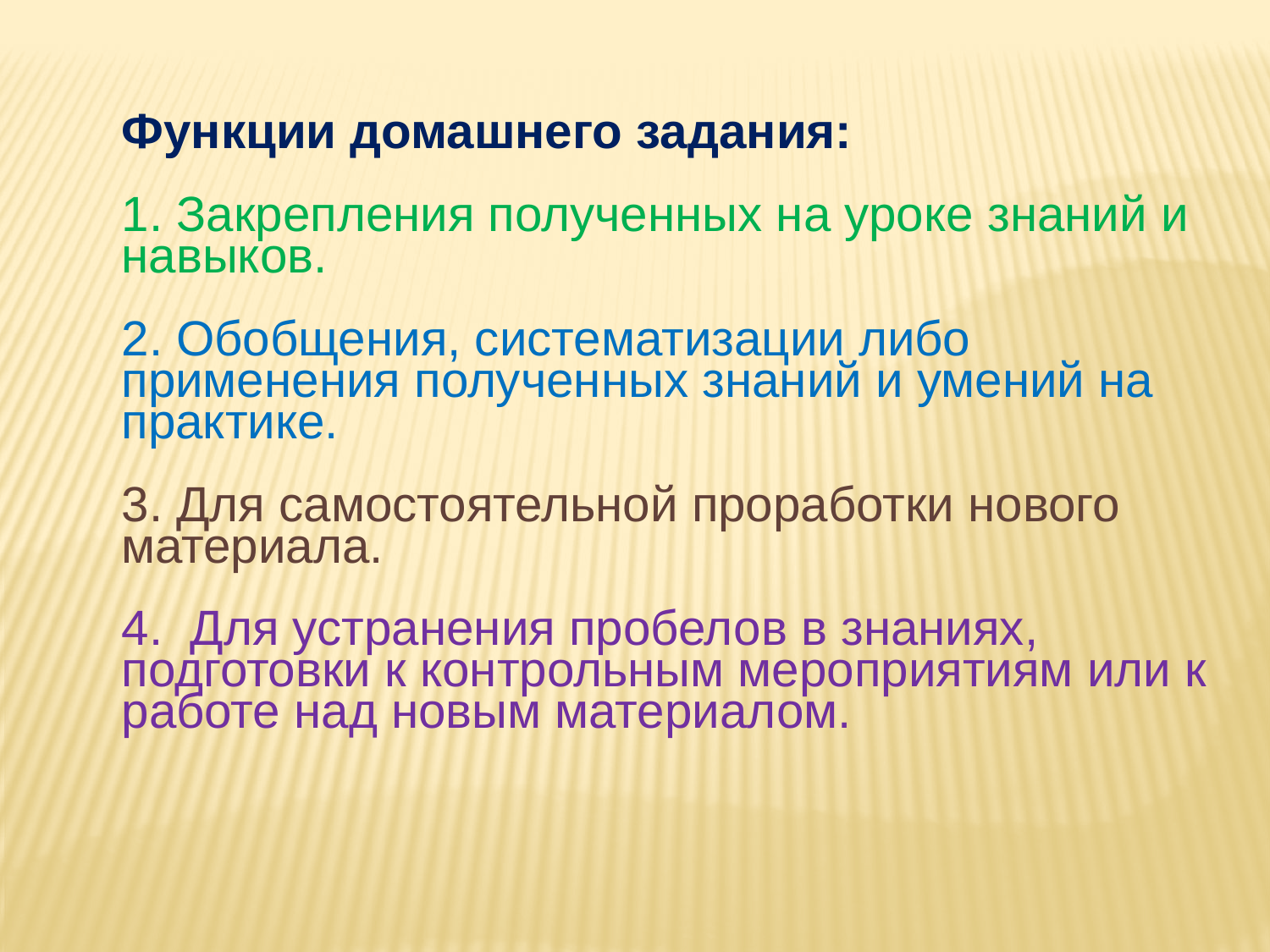

Функции домашнего задания: 
1. Закрепления полученных на уроке знаний и навыков.
2. Обобщения, систематизации либо применения полученных знаний и умений на практике.
 
3. Для самостоятельной проработки нового материала.
 
4.  Для устранения пробелов в знаниях, подготовки к контрольным мероприятиям или к работе над новым материалом.